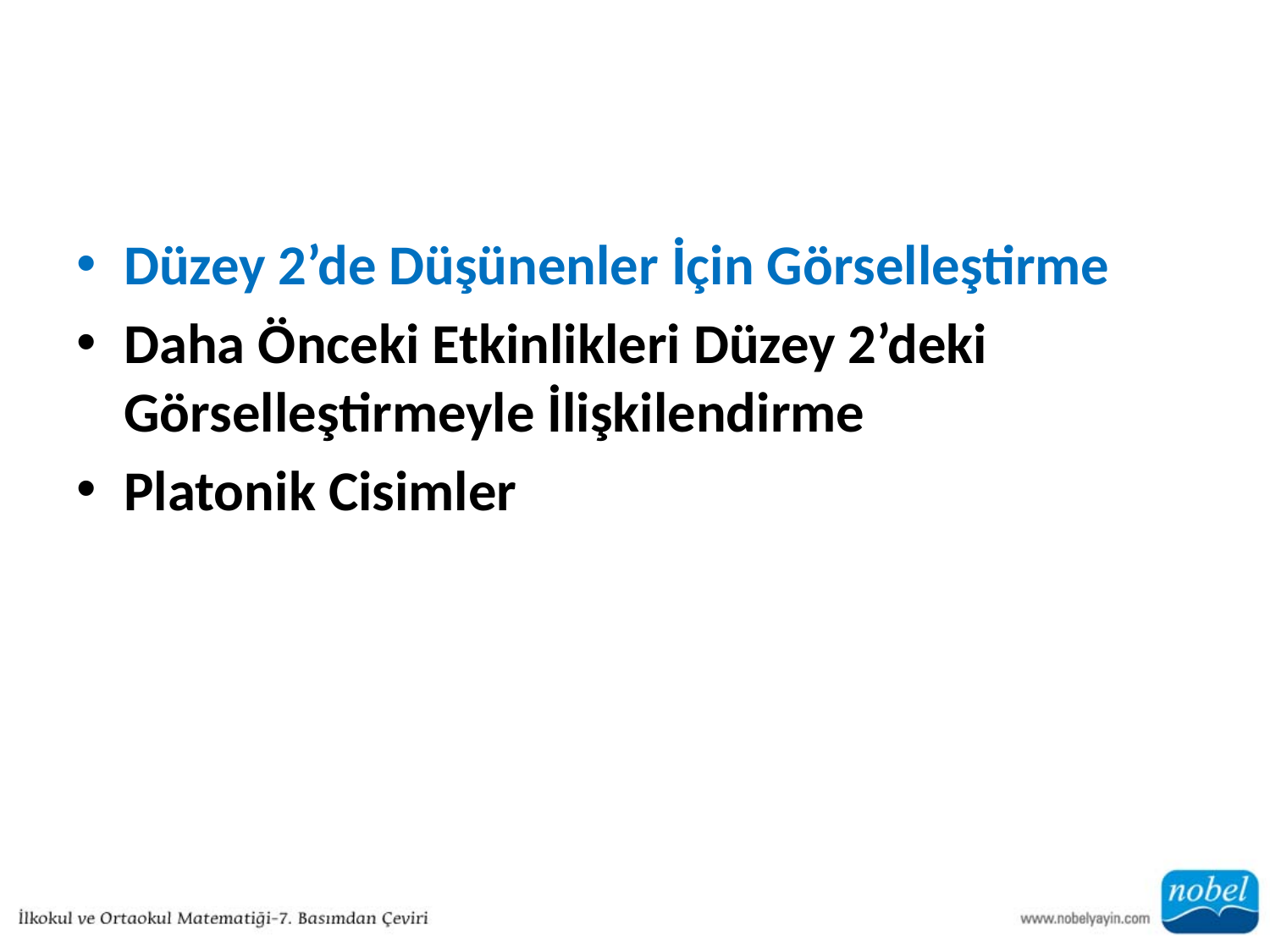

#
Düzey 2’de Düşünenler İçin Görselleştirme
Daha Önceki Etkinlikleri Düzey 2’deki Görselleştirmeyle İlişkilendirme
Platonik Cisimler